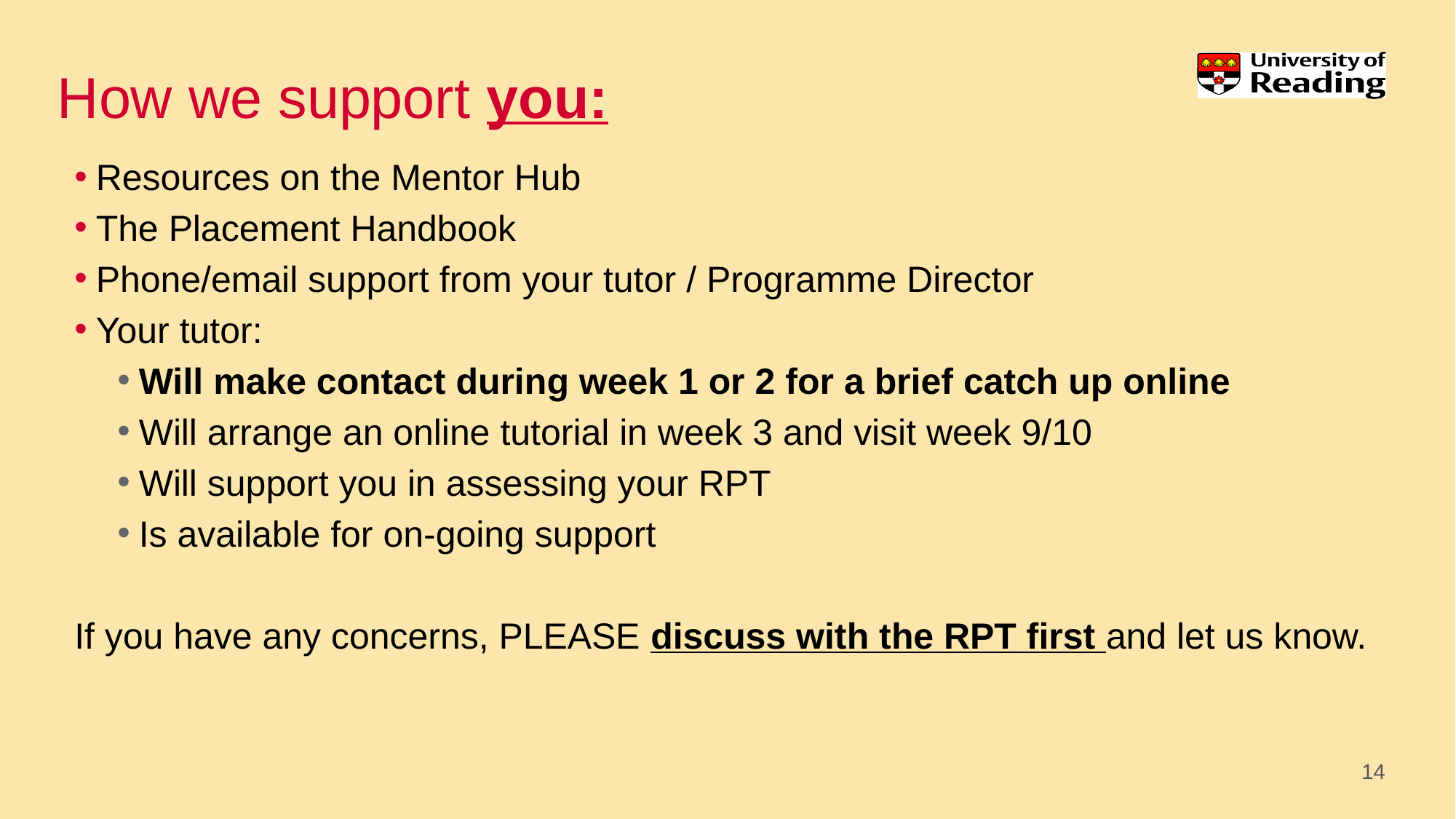

# How we support you:
Resources on the Mentor Hub
The Placement Handbook
Phone/email support from your tutor / Programme Director
Your tutor:
Will make contact during week 1 or 2 for a brief catch up online
Will arrange an online tutorial in week 3 and visit week 9/10
Will support you in assessing your RPT
Is available for on-going support

If you have any concerns, PLEASE discuss with the RPT first and let us know.
14